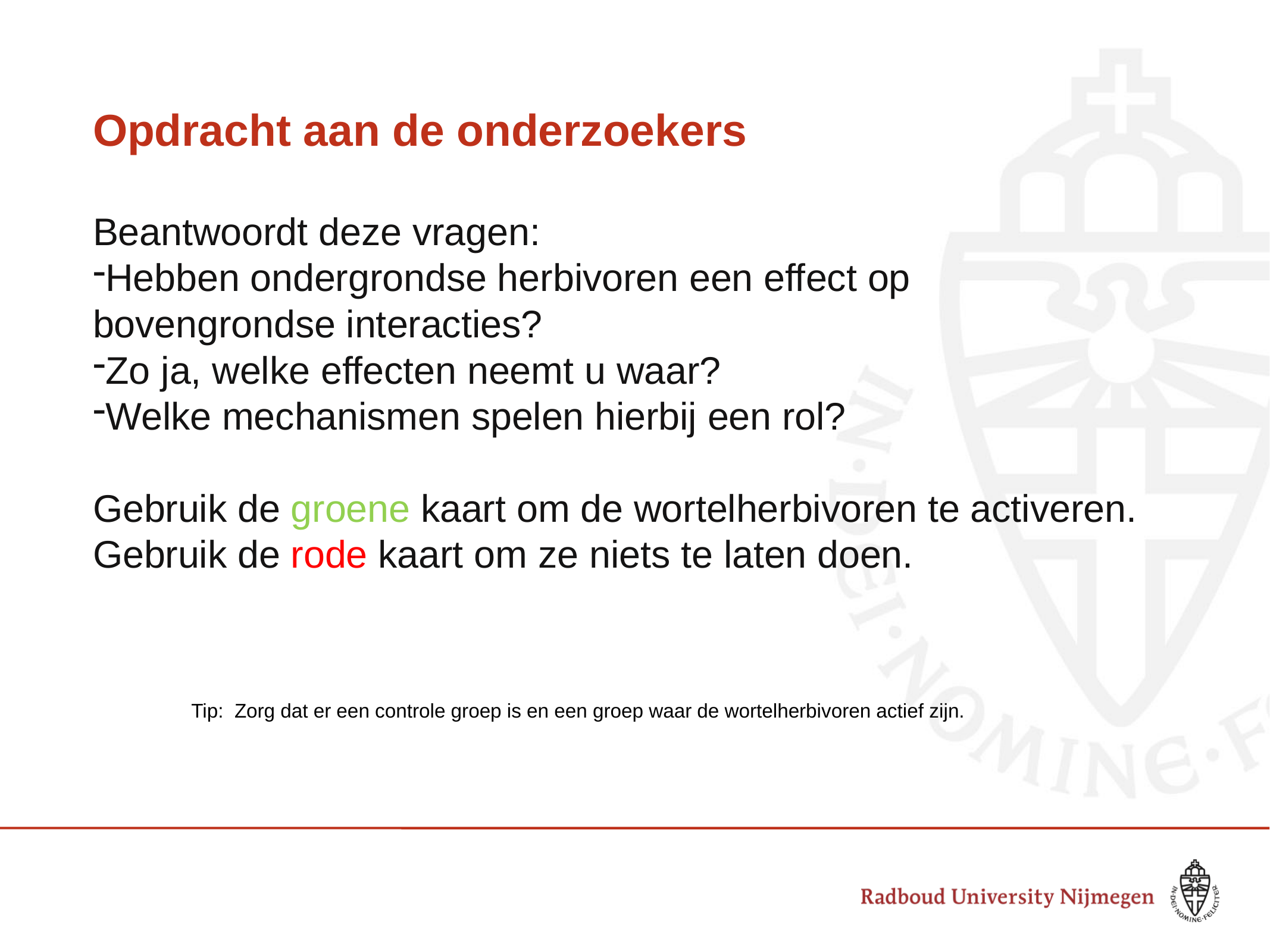

# Opdracht aan de onderzoekers
Beantwoordt deze vragen:
Hebben ondergrondse herbivoren een effect op bovengrondse interacties?
Zo ja, welke effecten neemt u waar?
Welke mechanismen spelen hierbij een rol?

Gebruik de groene kaart om de wortelherbivoren te activeren.
Gebruik de rode kaart om ze niets te laten doen.
Tip:  Zorg dat er een controle groep is en een groep waar de wortelherbivoren actief zijn.